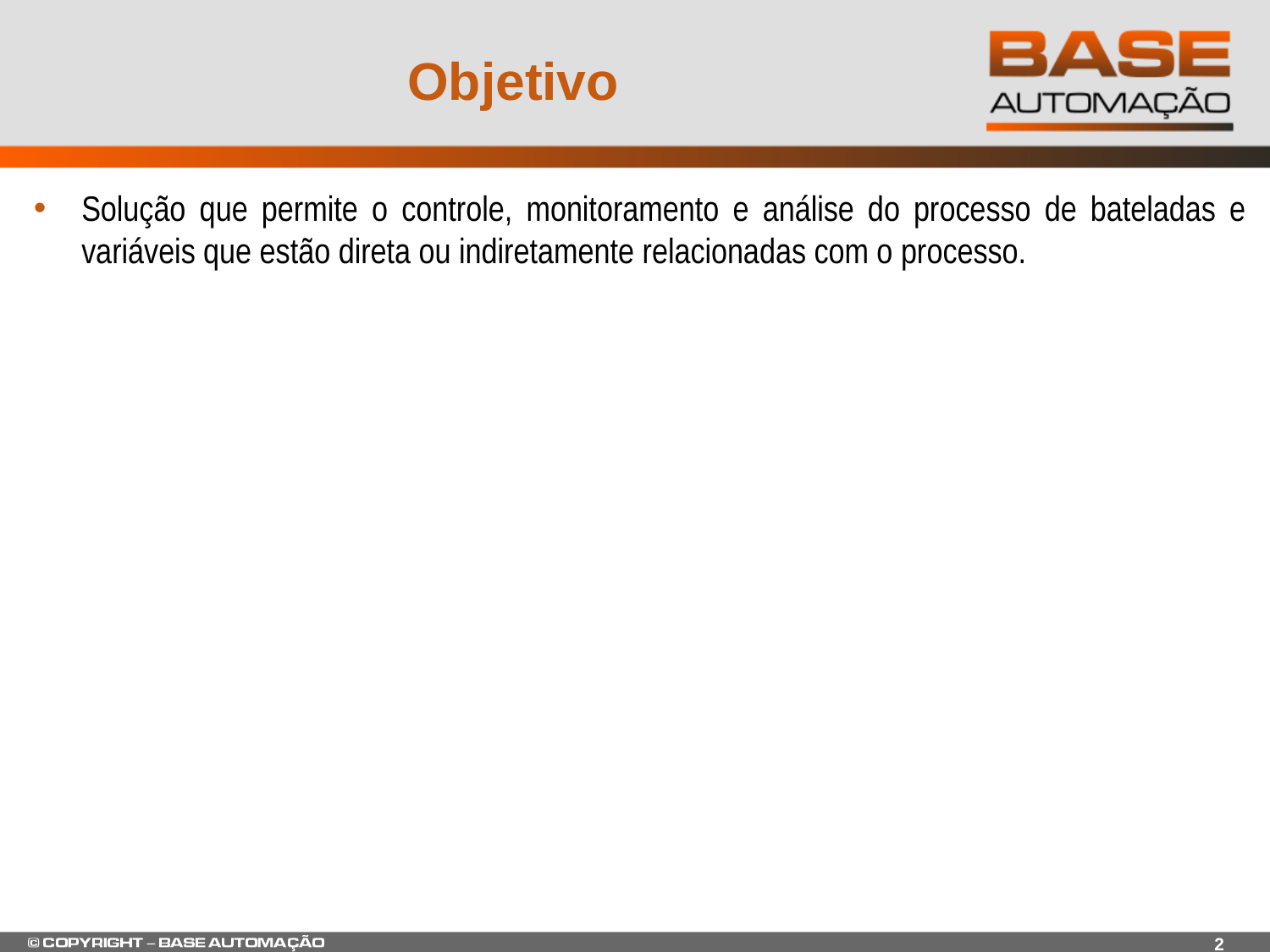

Objetivo
Solução que permite o controle, monitoramento e análise do processo de bateladas e variáveis que estão direta ou indiretamente relacionadas com o processo.
2